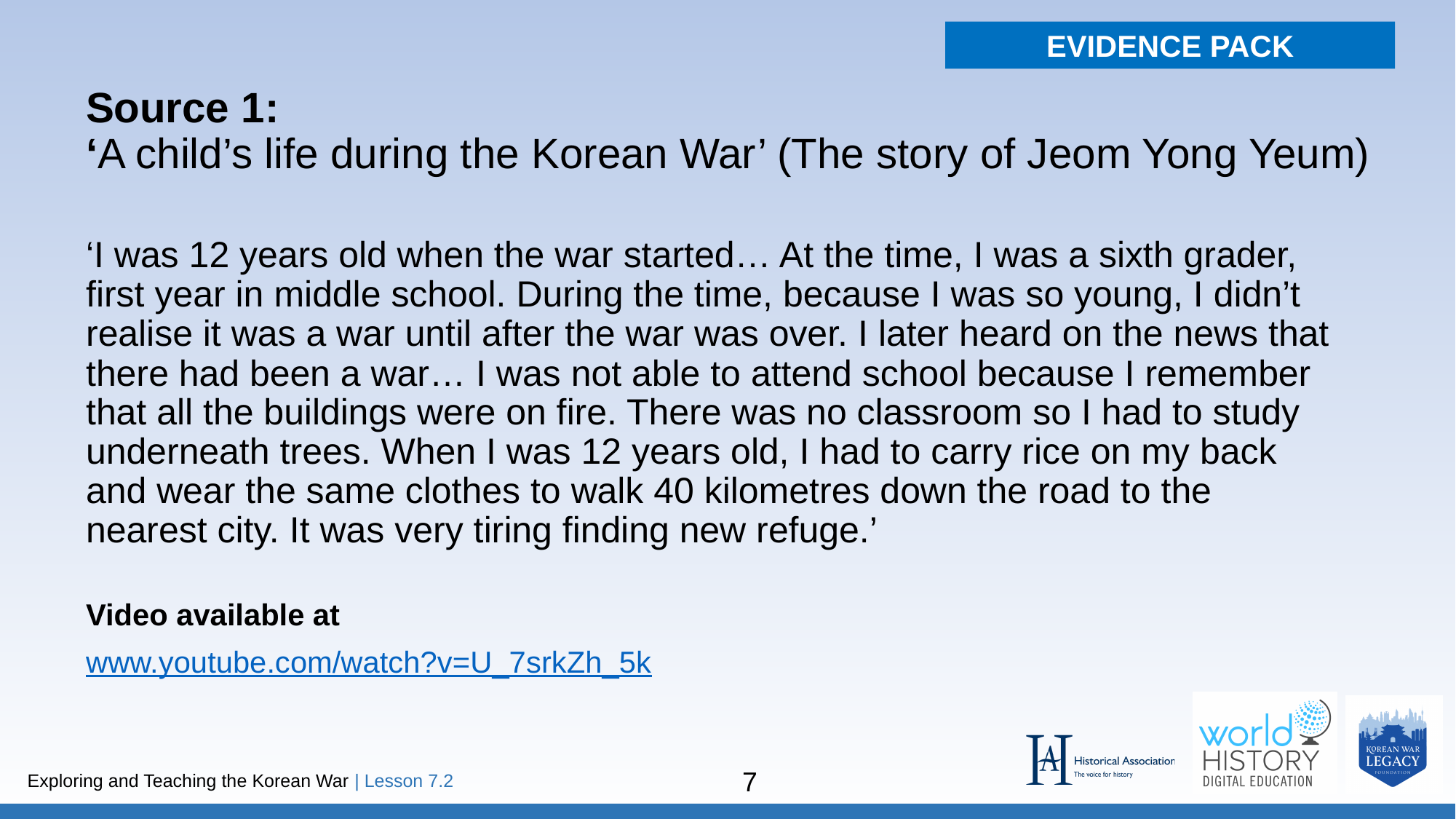

EVIDENCE PACK
# Source 1: ‘A child’s life during the Korean War’ (The story of Jeom Yong Yeum)
‘I was 12 years old when the war started… At the time, I was a sixth grader, first year in middle school. During the time, because I was so young, I didn’t realise it was a war until after the war was over. I later heard on the news that there had been a war… I was not able to attend school because I remember that all the buildings were on fire. There was no classroom so I had to study underneath trees. When I was 12 years old, I had to carry rice on my back and wear the same clothes to walk 40 kilometres down the road to the nearest city. It was very tiring finding new refuge.’
Video available at
www.youtube.com/watch?v=U_7srkZh_5k

7